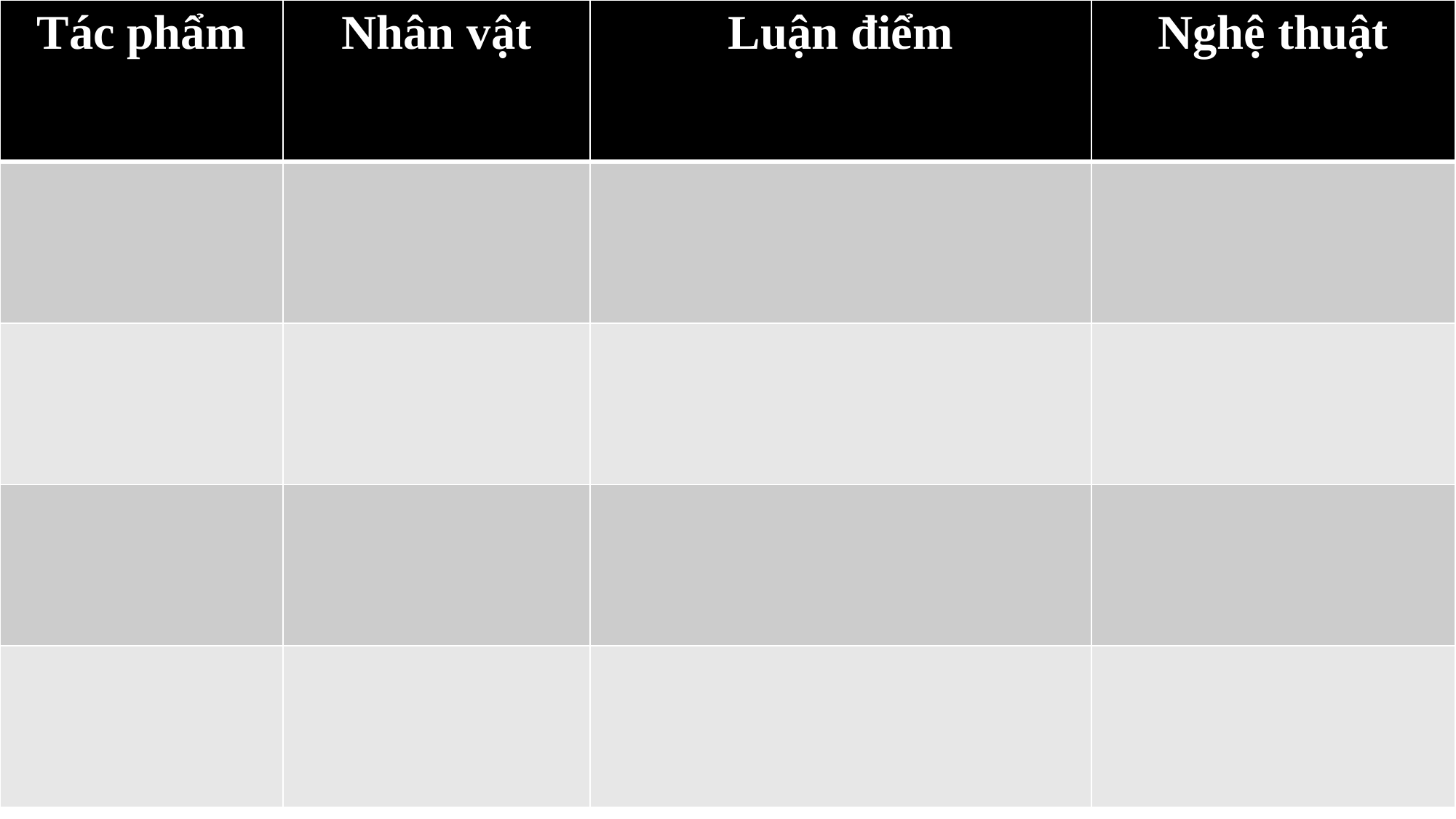

| Tác phẩm | Nhân vật | Luận điểm | Nghệ thuật |
| --- | --- | --- | --- |
|  |  |  |  |
|  |  |  |  |
|  |  |  |  |
|  |  |  |  |